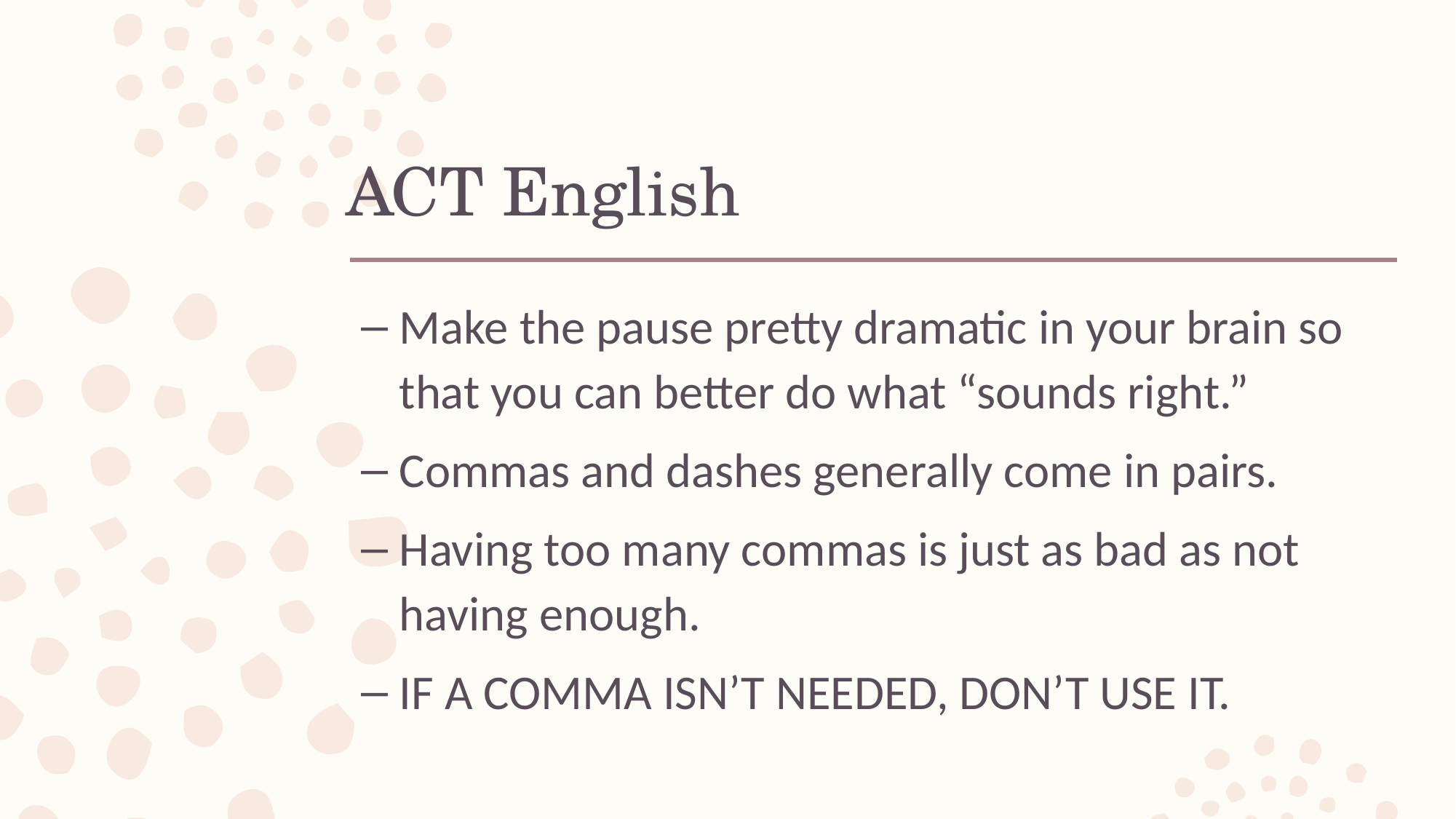

# ACT English
Make the pause pretty dramatic in your brain so that you can better do what “sounds right.”
Commas and dashes generally come in pairs.
Having too many commas is just as bad as not having enough.
IF A COMMA ISN’T NEEDED, DON’T USE IT.